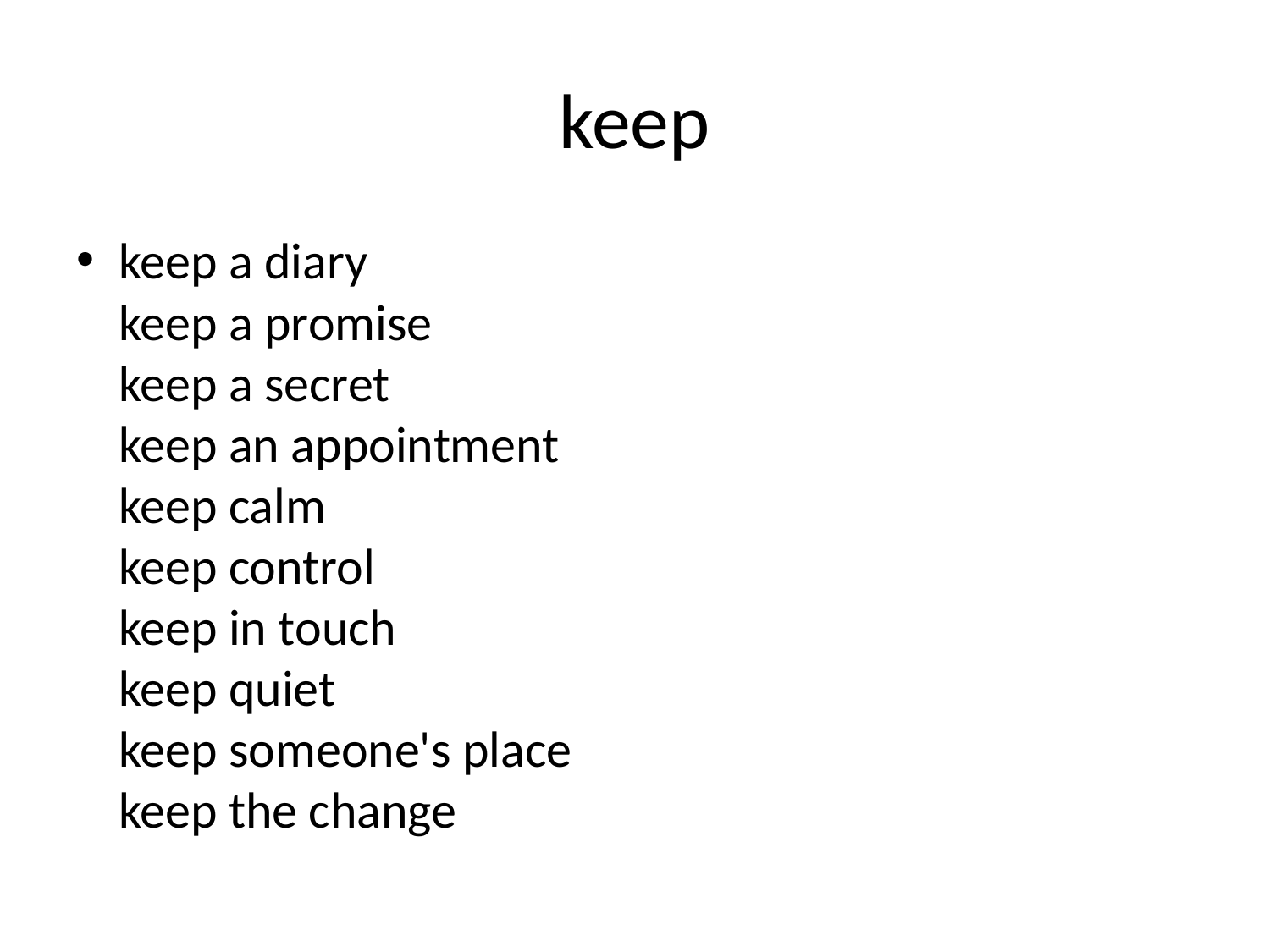

# keep
keep a diary
keep a promise
keep a secret
keep an appointment
keep calm
keep control
keep in touch
keep quiet
keep someone's place
keep the change